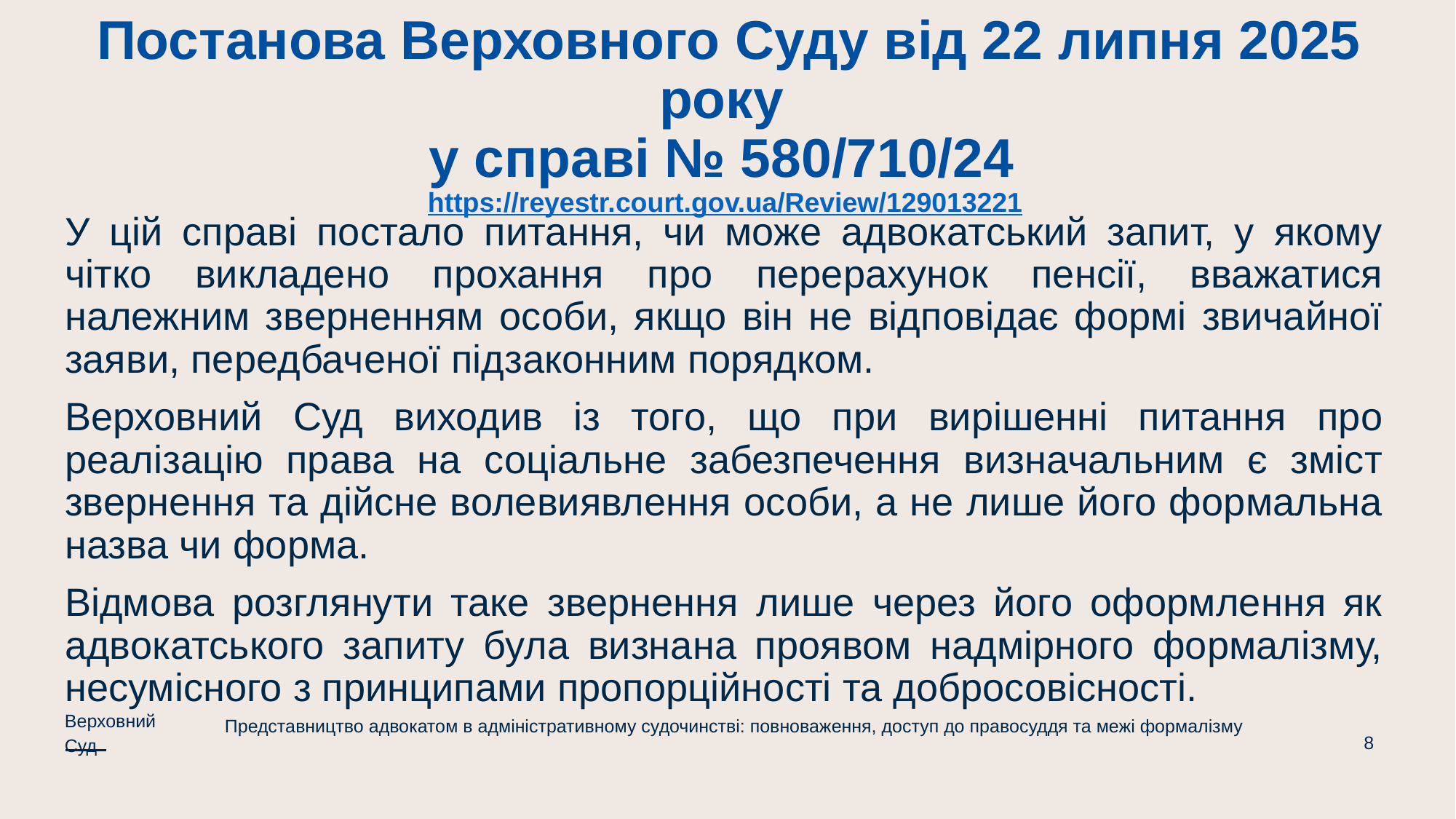

# Постанова Верховного Суду від 22 липня 2025 року у справі № 580/710/24 https://reyestr.court.gov.ua/Review/129013221
У цій справі постало питання, чи може адвокатський запит, у якому чітко викладено прохання про перерахунок пенсії, вважатися належним зверненням особи, якщо він не відповідає формі звичайної заяви, передбаченої підзаконним порядком.
Верховний Суд виходив із того, що при вирішенні питання про реалізацію права на соціальне забезпечення визначальним є зміст звернення та дійсне волевиявлення особи, а не лише його формальна назва чи форма.
Відмова розглянути таке звернення лише через його оформлення як адвокатського запиту була визнана проявом надмірного формалізму, несумісного з принципами пропорційності та добросовісності.
Верховний Суд
Представництво адвокатом в адміністративному судочинстві: повноваження, доступ до правосуддя та межі формалізму
8